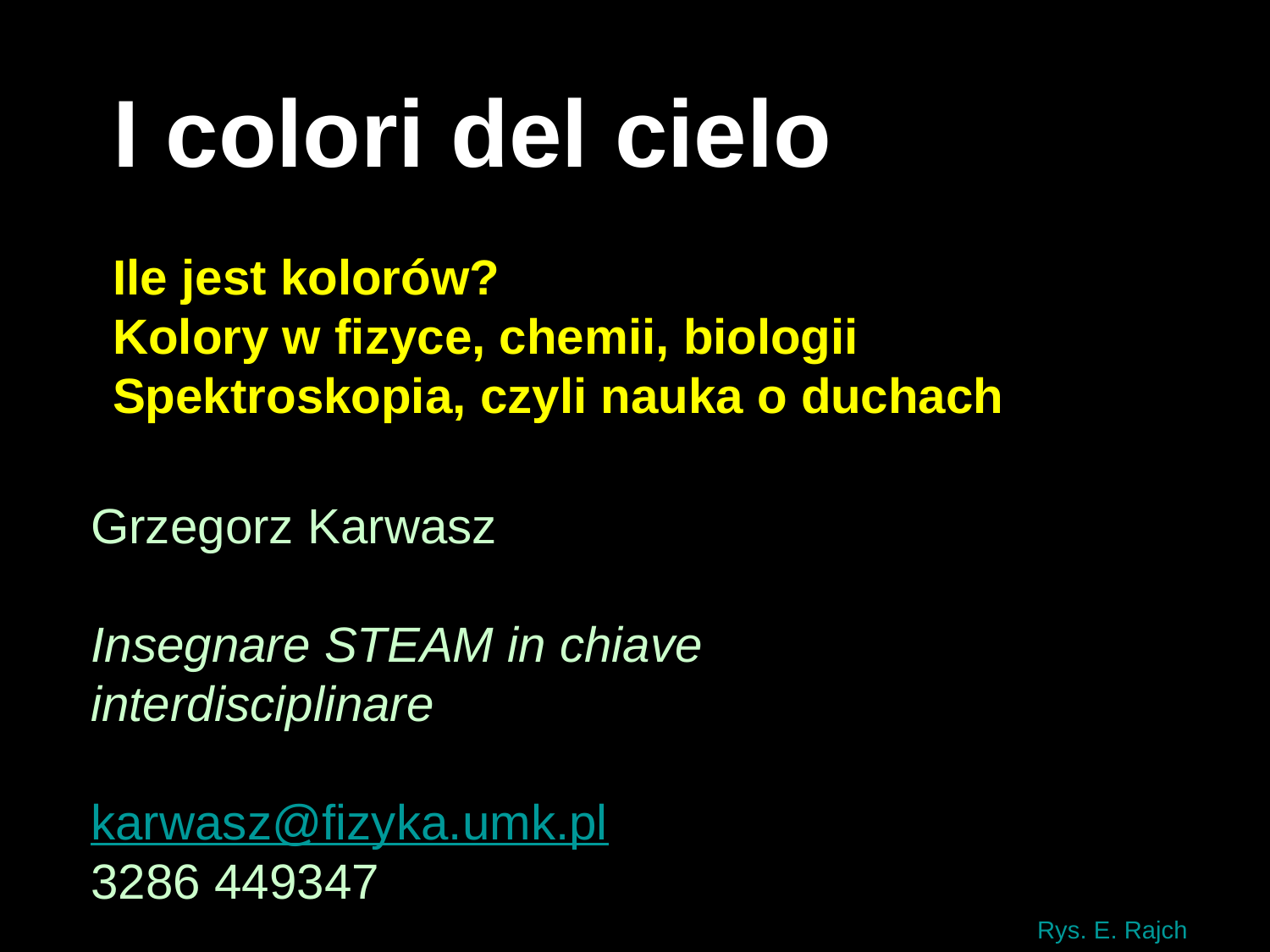

I colori del cielo

Ile jest kolorów?
Kolory w fizyce, chemii, biologii
Spektroskopia, czyli nauka o duchach
Grzegorz Karwasz

Insegnare STEAM in chiave
interdisciplinare

karwasz@fizyka.umk.pl
3286 449347
Rys. E. Rajch